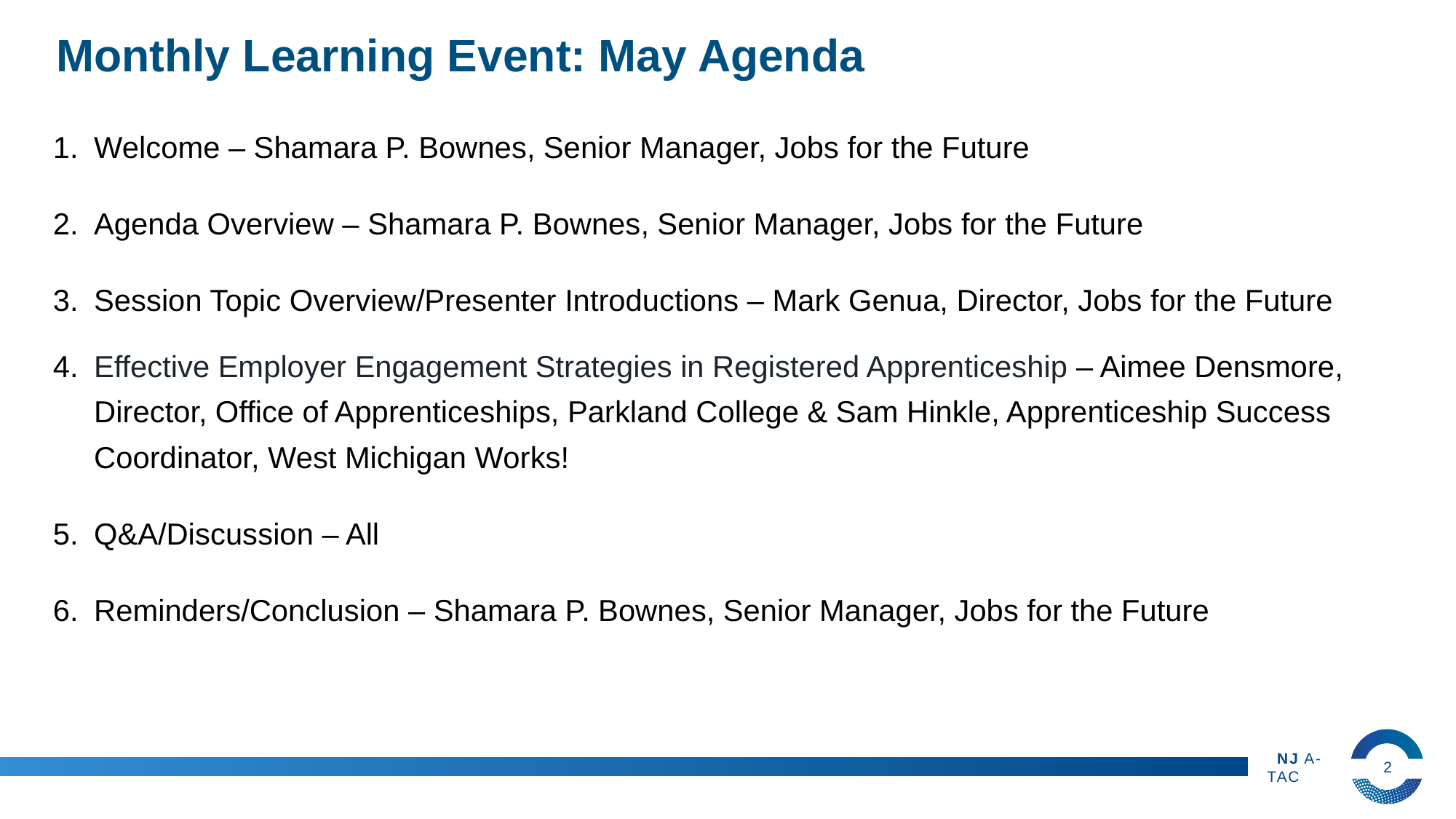

# Monthly Learning Event: May Agenda
Welcome – Shamara P. Bownes, Senior Manager, Jobs for the Future
Agenda Overview – Shamara P. Bownes, Senior Manager, Jobs for the Future
Session Topic Overview/Presenter Introductions – Mark Genua, Director, Jobs for the Future
Effective Employer Engagement Strategies in Registered Apprenticeship – Aimee Densmore, Director, Office of Apprenticeships, Parkland College & Sam Hinkle, Apprenticeship Success Coordinator, West Michigan Works!
Q&A/Discussion – All
Reminders/Conclusion – Shamara P. Bownes, Senior Manager, Jobs for the Future

2